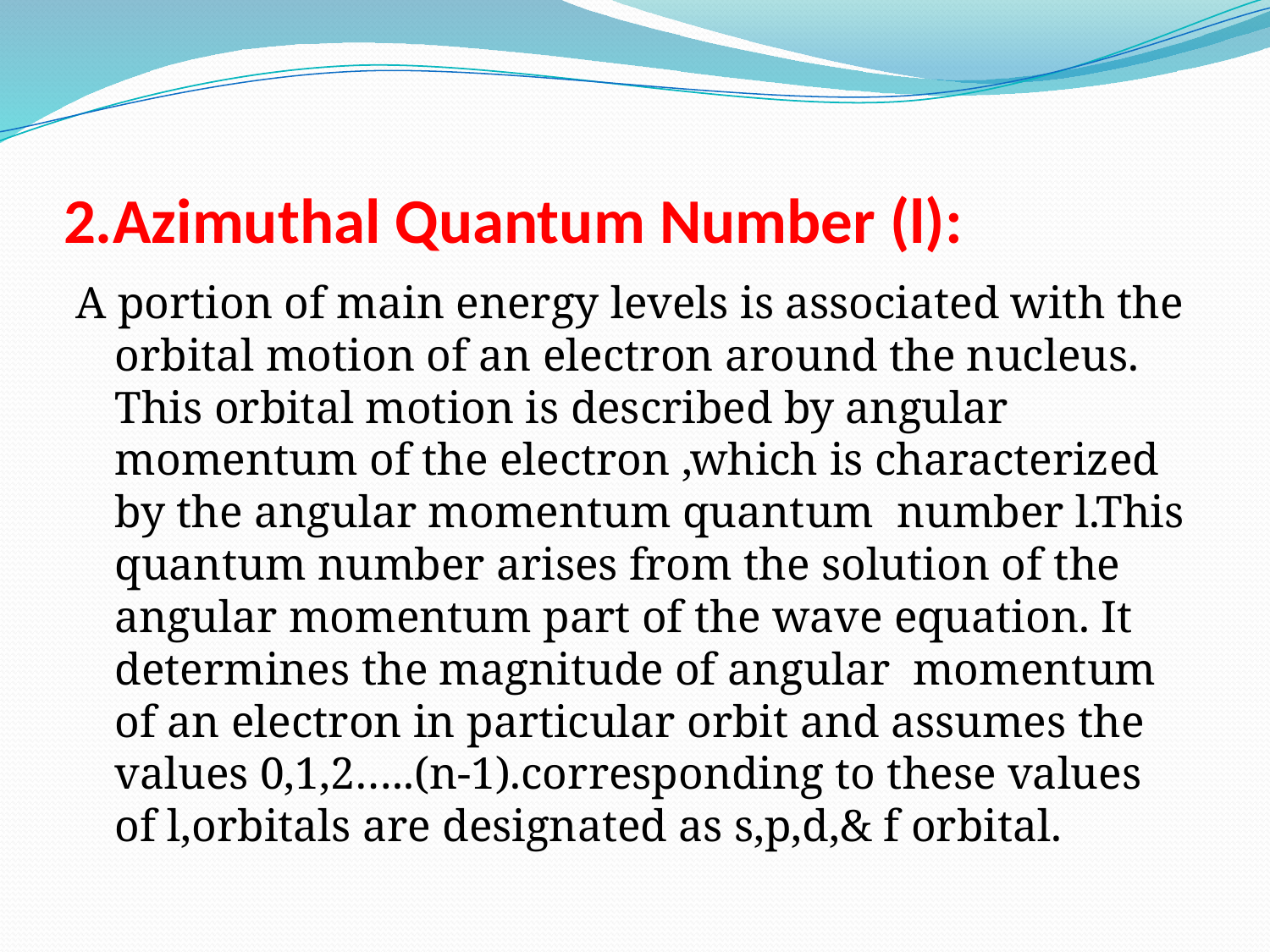

# 2.Azimuthal Quantum Number (l):
A portion of main energy levels is associated with the orbital motion of an electron around the nucleus. This orbital motion is described by angular momentum of the electron ,which is characterized by the angular momentum quantum  number l.This quantum number arises from the solution of the angular momentum part of the wave equation. It determines the magnitude of angular  momentum of an electron in particular orbit and assumes the values 0,1,2…..(n-1).corresponding to these values of l,orbitals are designated as s,p,d,& f orbital.